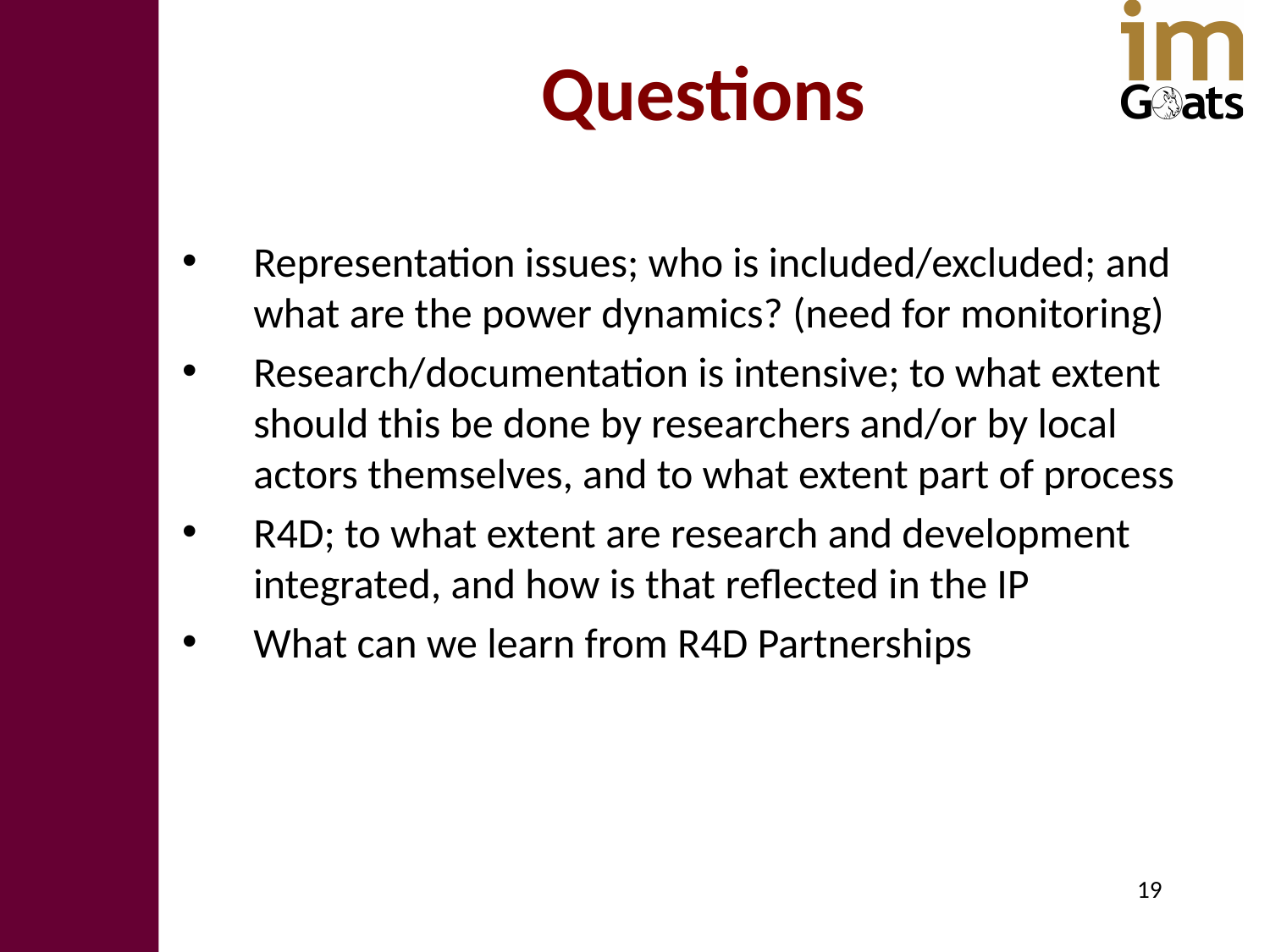

Questions

Representation issues; who is included/excluded; and what are the power dynamics? (need for monitoring)
Research/documentation is intensive; to what extent should this be done by researchers and/or by local actors themselves, and to what extent part of process
R4D; to what extent are research and development integrated, and how is that reflected in the IP
What can we learn from R4D Partnerships
19